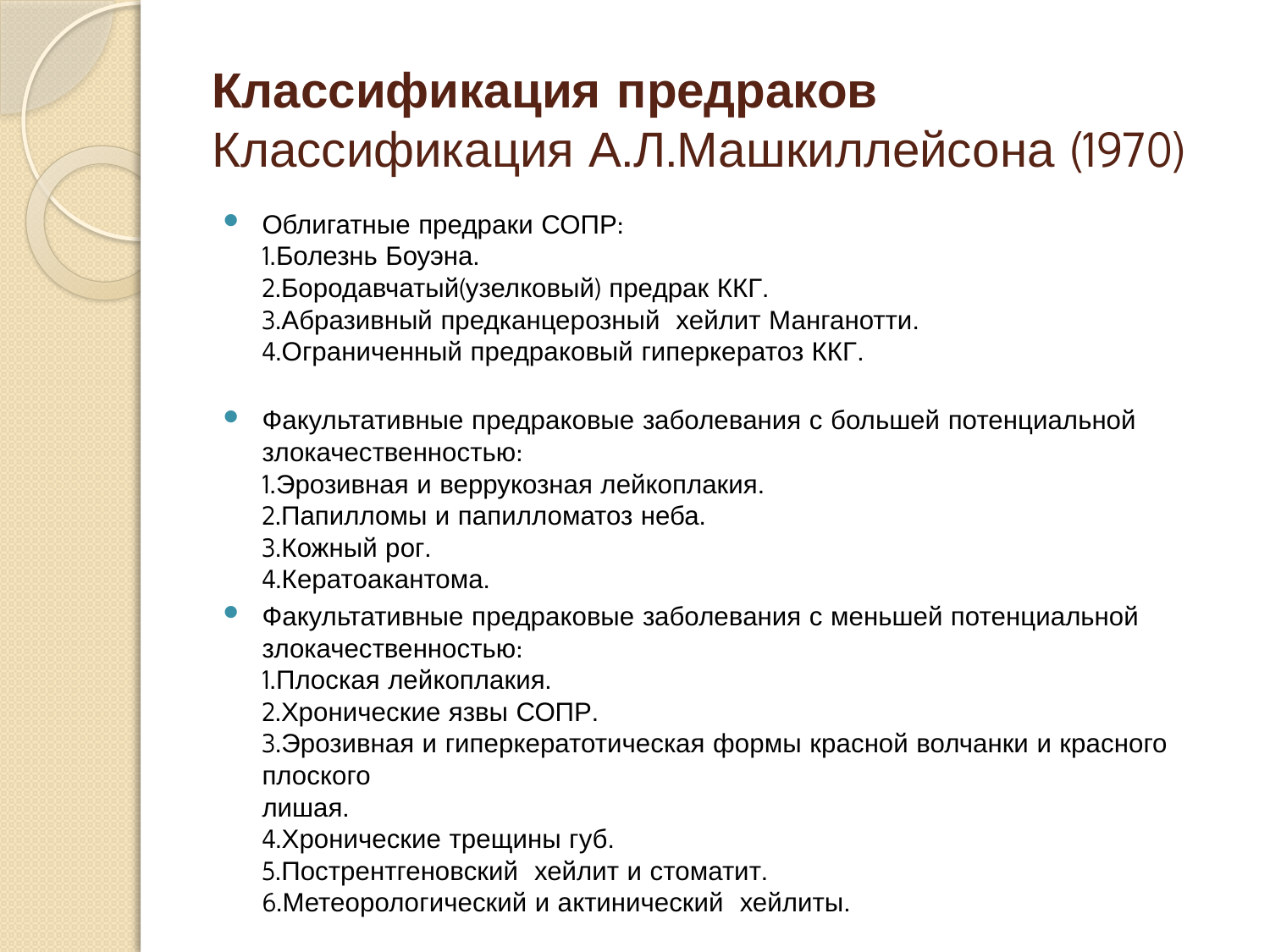

# Классификация предраков Классификация А.Л.Машкиллейсона (1970)
Облигатные предраки СОПР:
1.Болезнь Боуэна.
2.Бородавчатый(узелковый) предрак ККГ.
3.Абразивный предканцерозный  хейлит Манганотти.
4.Ограниченный предраковый гиперкератоз ККГ.
Факультативные предраковые заболевания с большей потенциальной
злокачественностью:
1.Эрозивная и веррукозная лейкоплакия.
2.Папилломы и папилломатоз неба.
3.Кожный рог.
4.Кератоакантома.
Факультативные предраковые заболевания с меньшей потенциальной злокачественностью:
1.Плоская лейкоплакия.
2.Хронические язвы СОПР.
3.Эрозивная и гиперкератотическая формы красной волчанки и красного плоского
лишая.
4.Хронические трещины губ.
5.Пострентгеновский  хейлит и стоматит.
6.Метеорологический и актинический  хейлиты.